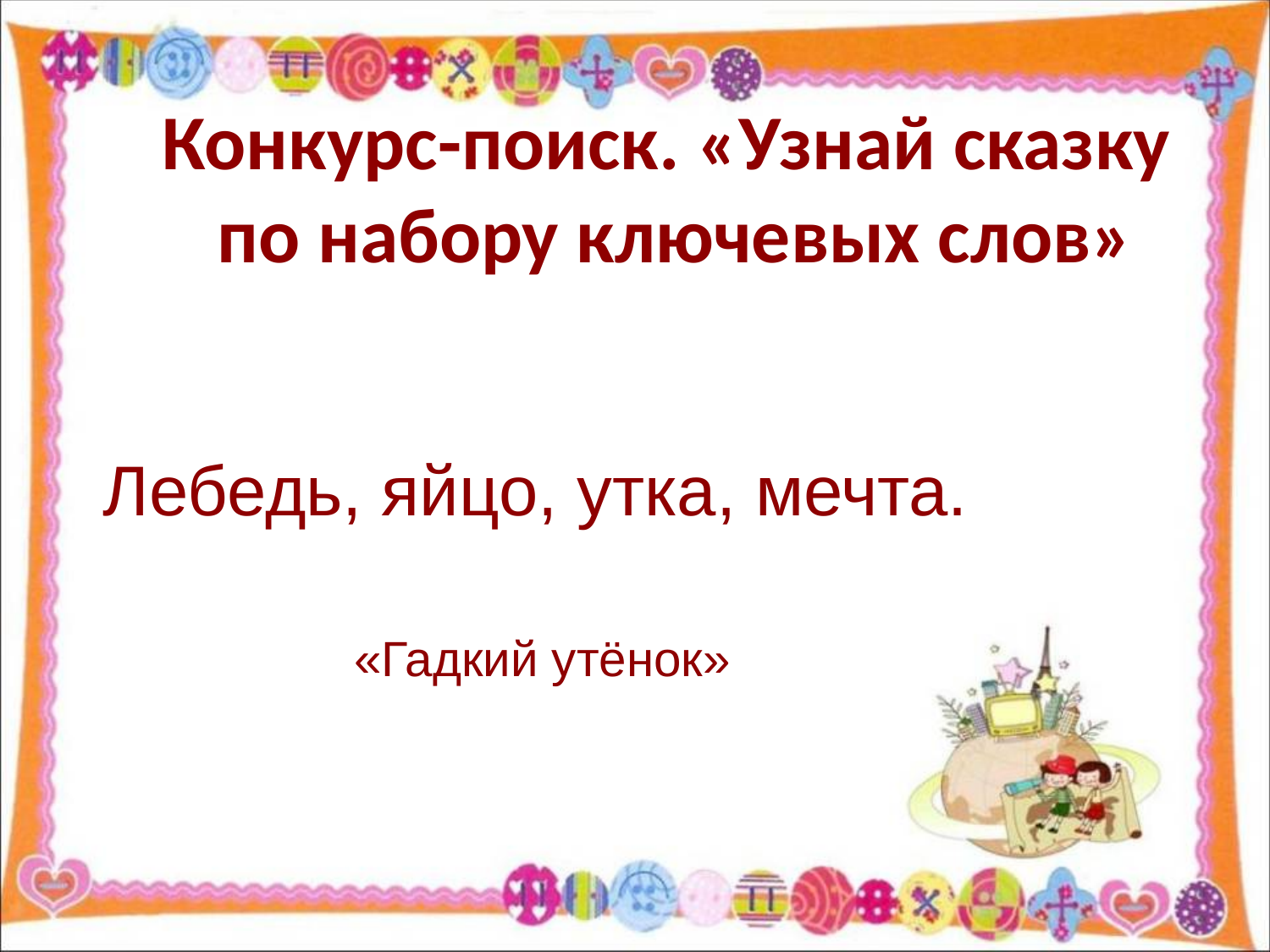

# Конкурс-поиск. «Узнай сказку по набору ключевых слов»
Лебедь, яйцо, утка, мечта.
«Гадкий утёнок»